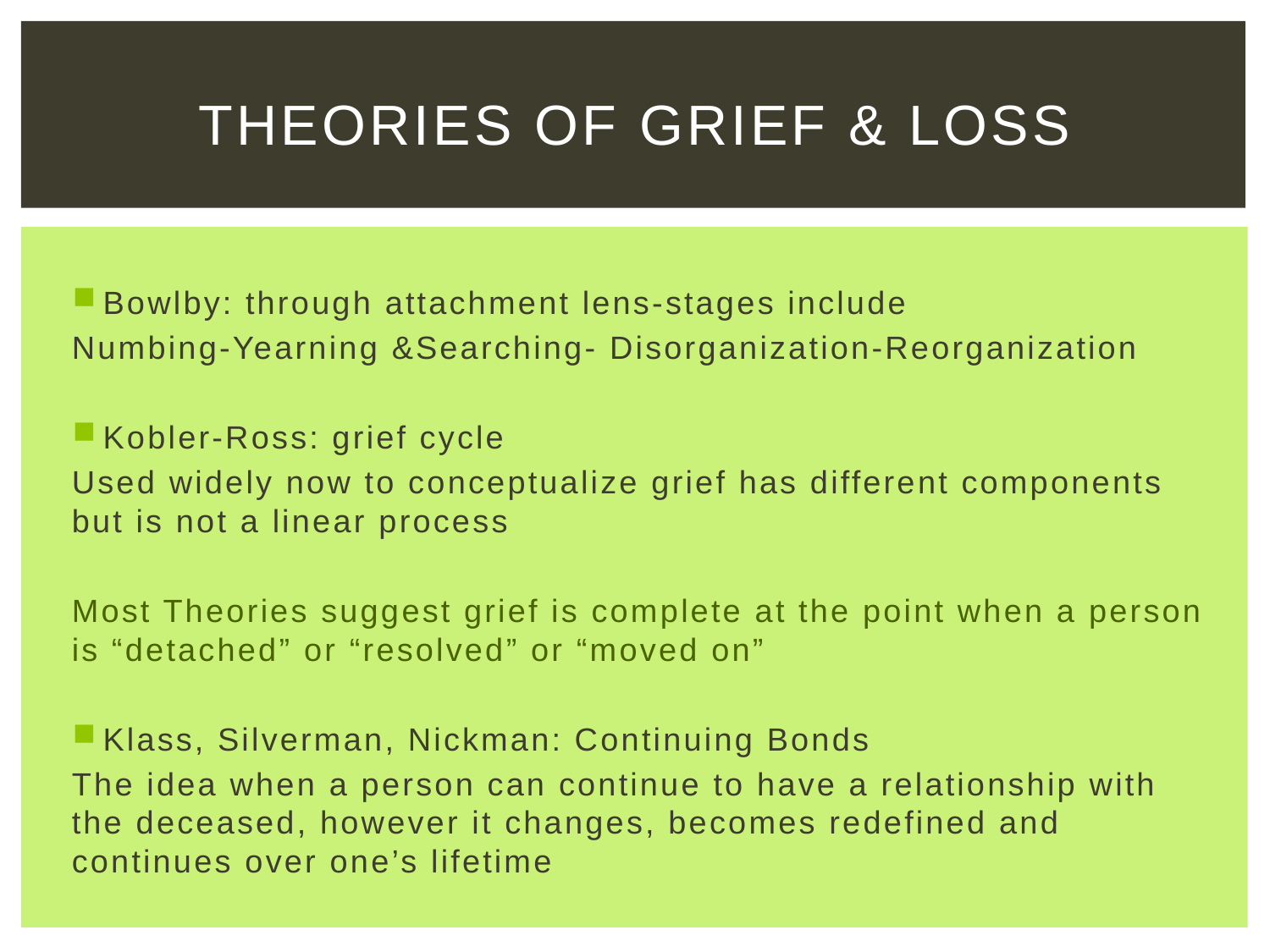

# Theories of grief & loss
Bowlby: through attachment lens-stages include
Numbing-Yearning &Searching- Disorganization-Reorganization

Kobler-Ross: grief cycle
Used widely now to conceptualize grief has different components but is not a linear process

Most Theories suggest grief is complete at the point when a person is “detached” or “resolved” or “moved on”

Klass, Silverman, Nickman: Continuing Bonds
The idea when a person can continue to have a relationship with the deceased, however it changes, becomes redefined and continues over one’s lifetime